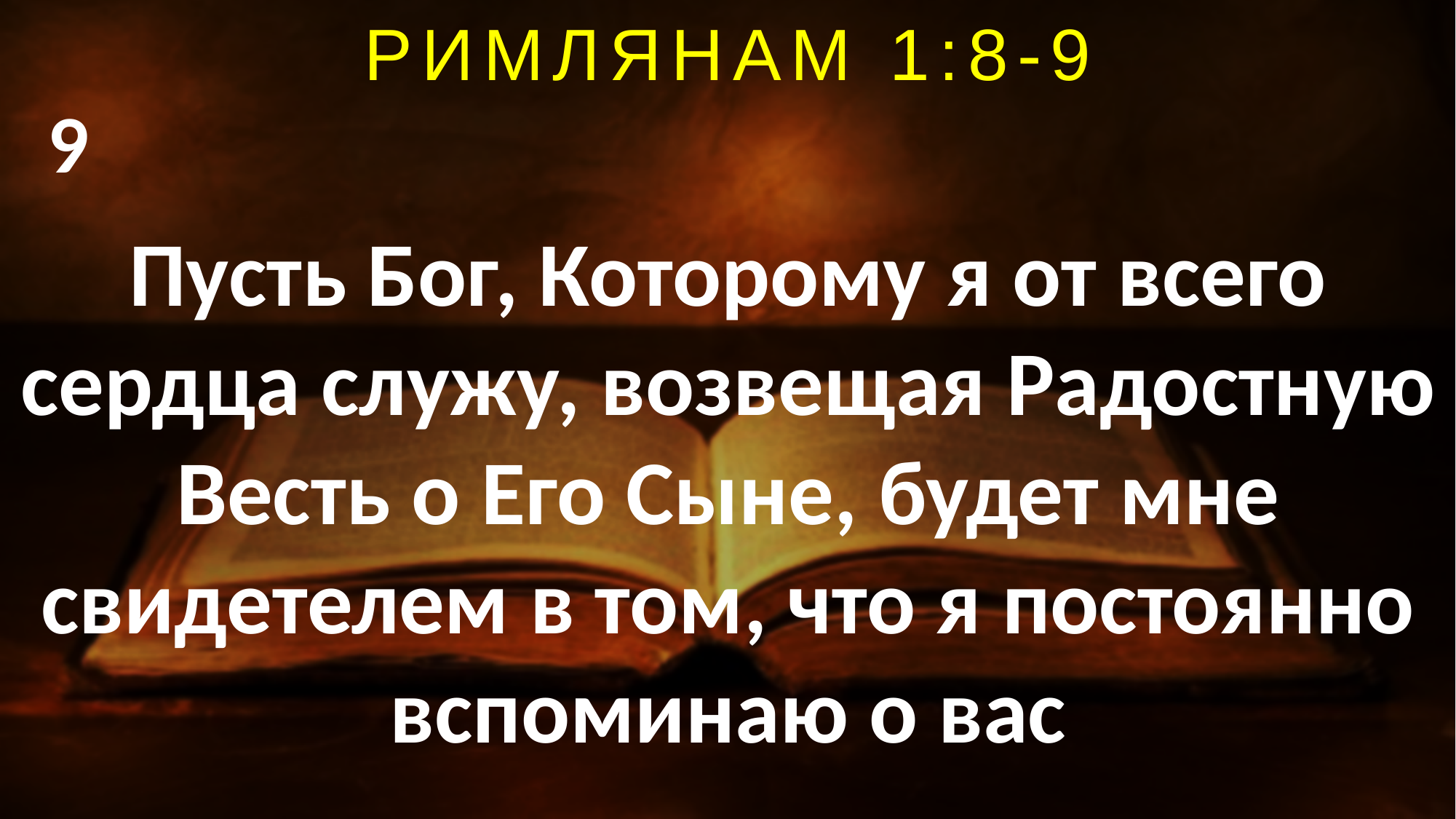

РИМЛЯНАМ 1:8-9
9
Пусть Бог, Которому я от всего сердца служу, возвещая Радостную Весть о Его Сыне, будет мне свидетелем в том, что я постоянно вспоминаю о вас